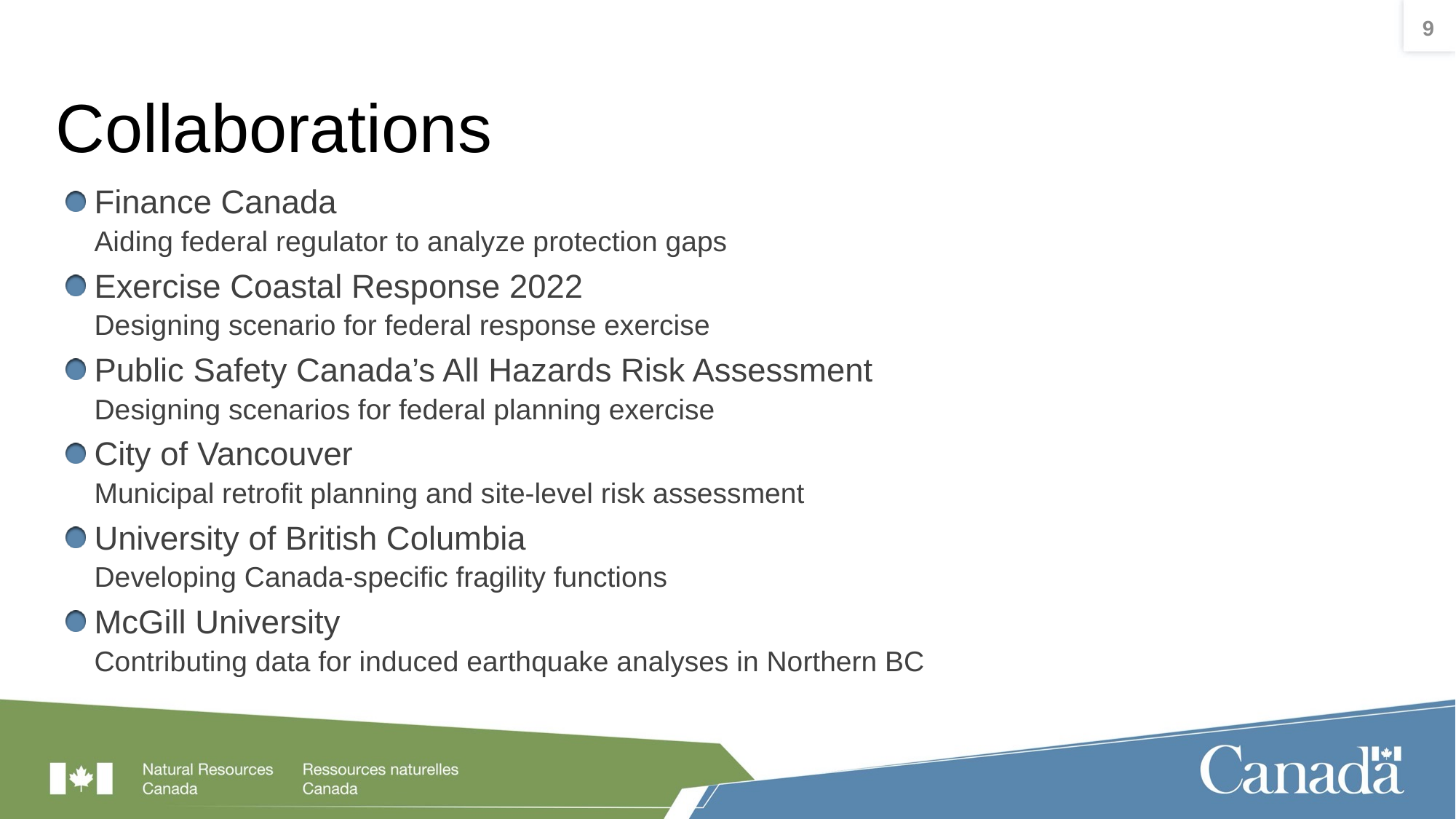

9
# Collaborations
Finance Canada
	Aiding federal regulator to analyze protection gaps
Exercise Coastal Response 2022
	Designing scenario for federal response exercise
Public Safety Canada’s All Hazards Risk Assessment
	Designing scenarios for federal planning exercise
City of Vancouver
	Municipal retrofit planning and site-level risk assessment
University of British Columbia
	Developing Canada-specific fragility functions
McGill University
	Contributing data for induced earthquake analyses in Northern BC